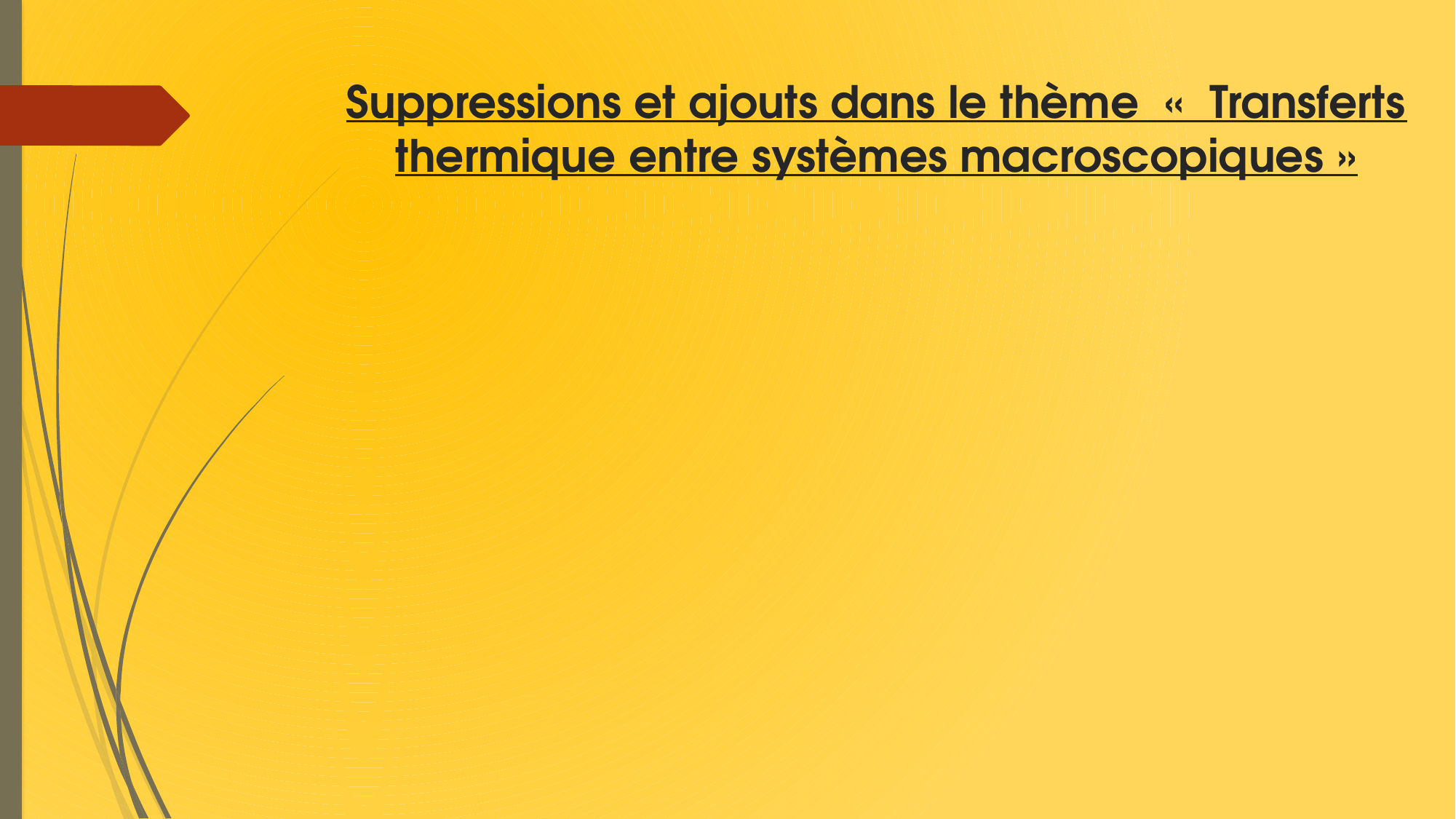

# Suppressions et ajouts dans le thème  «  Transferts thermique entre systèmes macroscopiques »